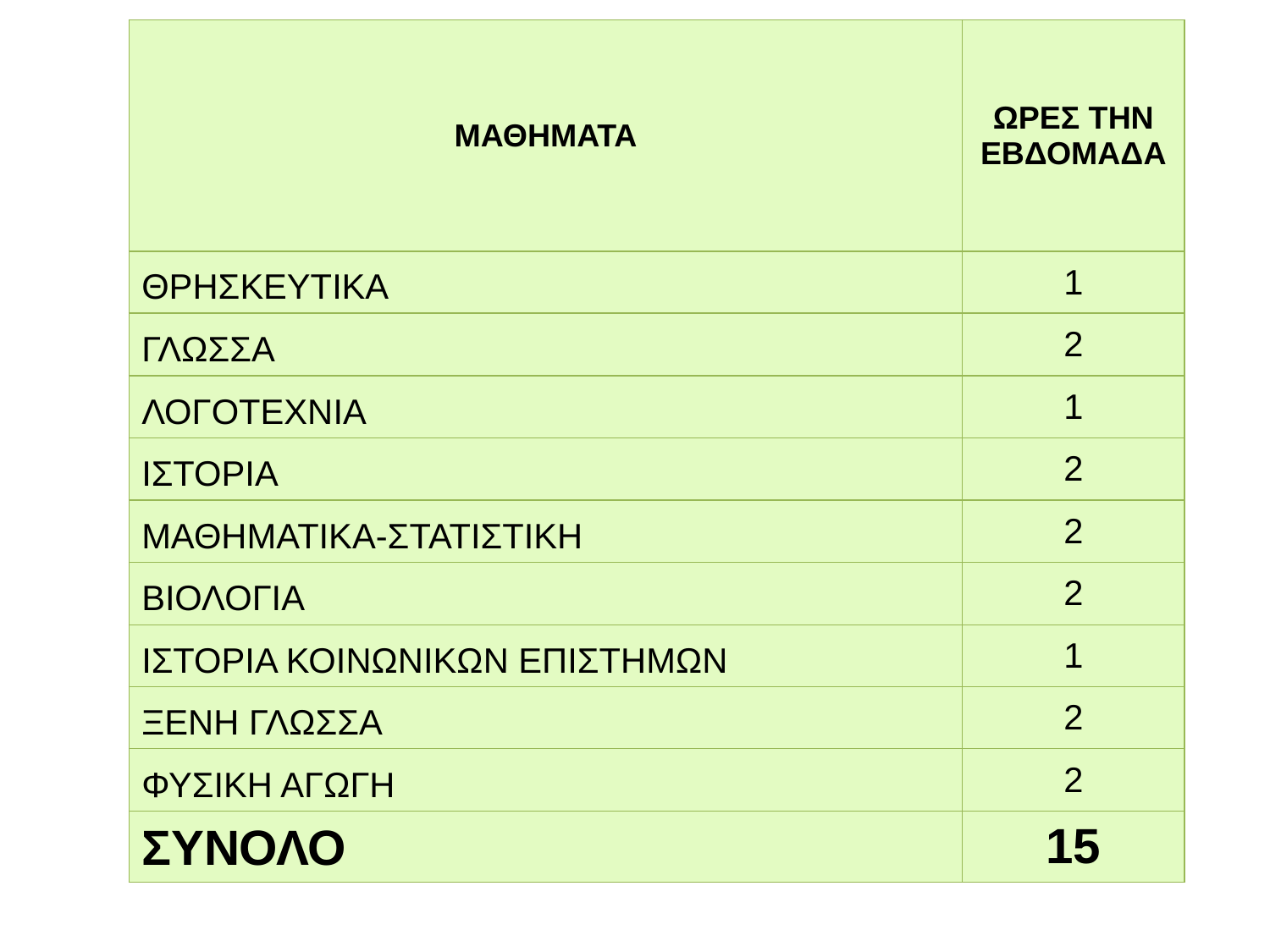

| ΜΑΘΗΜΑΤΑ | ΩΡΕΣ ΤΗΝ ΕΒΔΟΜΑΔΑ |
| --- | --- |
| ΘΡΗΣΚΕΥΤΙΚΑ | 1 |
| ΓΛΩΣΣΑ | 2 |
| ΛΟΓΟΤΕΧΝΙΑ | 1 |
| ΙΣΤΟΡΙΑ | 2 |
| ΜΑΘΗΜΑΤΙΚΑ-ΣΤΑΤΙΣΤΙΚΗ | 2 |
| ΒΙΟΛΟΓΙΑ | 2 |
| ΙΣΤΟΡΙΑ ΚΟΙΝΩΝΙΚΩΝ ΕΠΙΣΤΗΜΩΝ | 1 |
| ΞΕΝΗ ΓΛΩΣΣΑ | 2 |
| ΦΥΣΙΚΗ ΑΓΩΓΗ | 2 |
| ΣΥΝΟΛΟ | 15 |